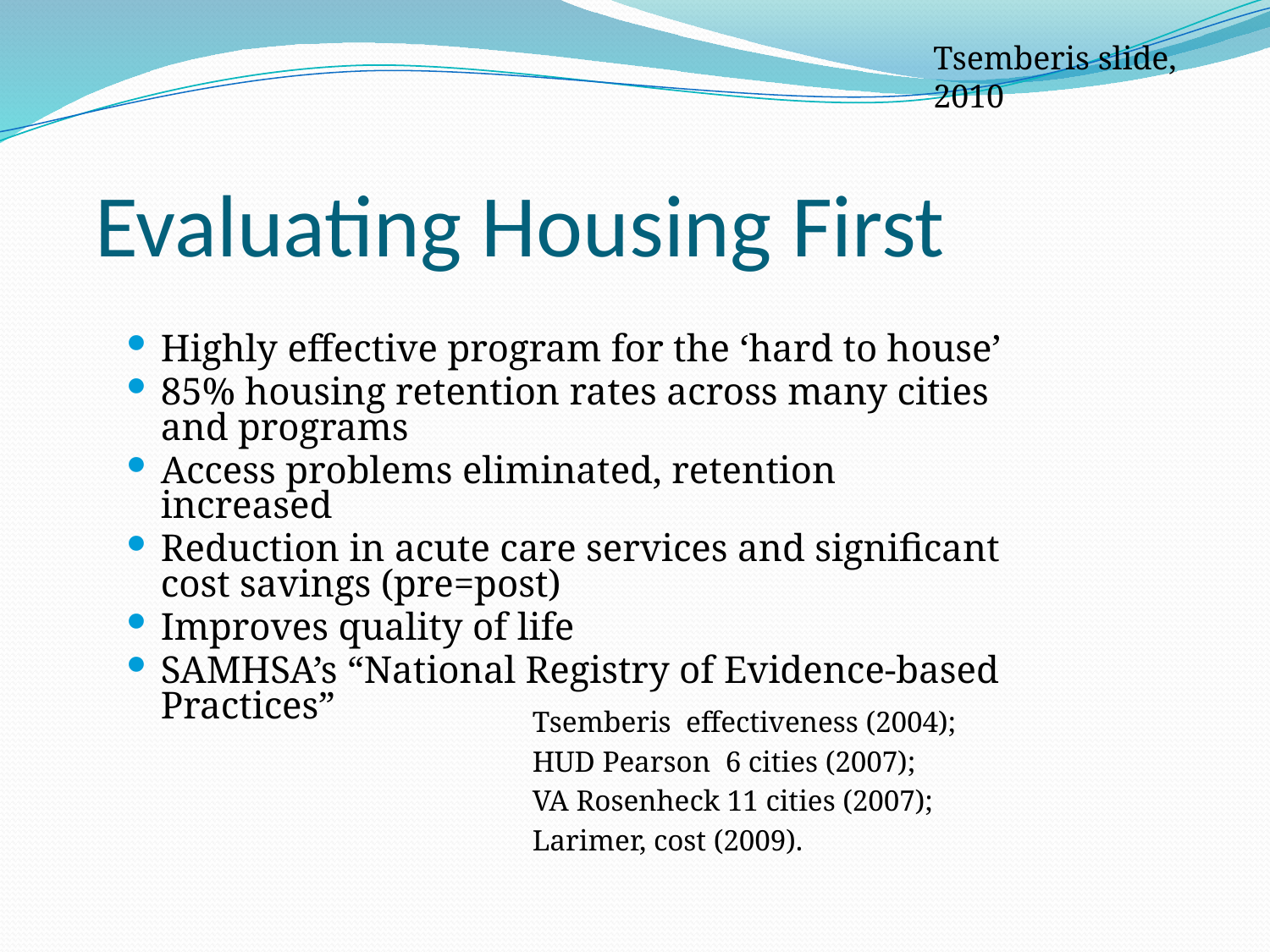

Tsemberis slide, 2010
# Evaluating Housing First
Highly effective program for the ‘hard to house’
85% housing retention rates across many cities and programs
Access problems eliminated, retention increased
Reduction in acute care services and significant cost savings (pre=post)
Improves quality of life
SAMHSA’s “National Registry of Evidence-based Practices”

Tsemberis  effectiveness (2004);
HUD Pearson  6 cities (2007);
VA Rosenheck 11 cities (2007);
Larimer, cost (2009).